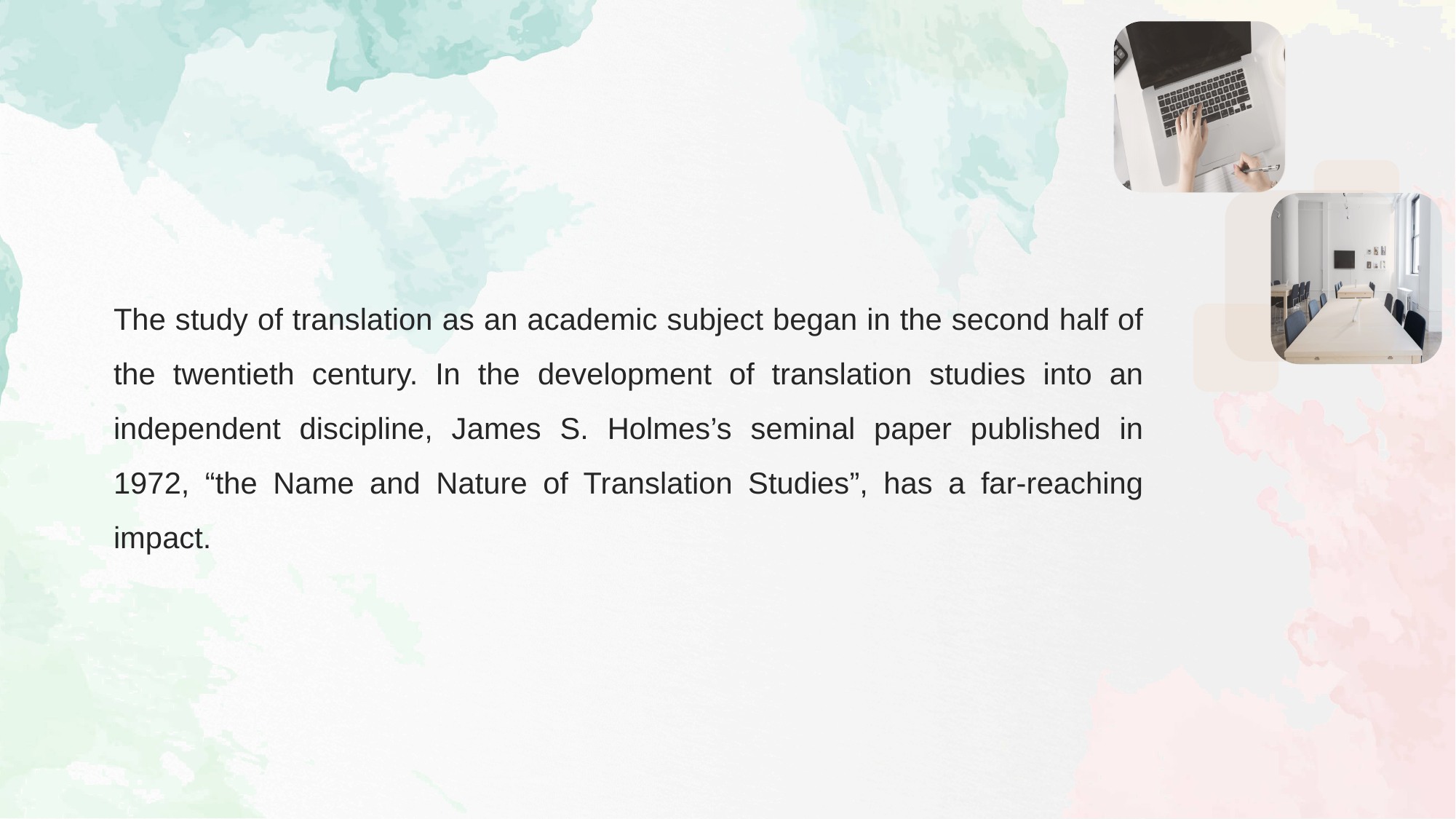

The study of translation as an academic subject began in the second half of the twentieth century. In the development of translation studies into an independent discipline, James S. Holmes’s seminal paper published in 1972, “the Name and Nature of Translation Studies”, has a far-reaching impact.